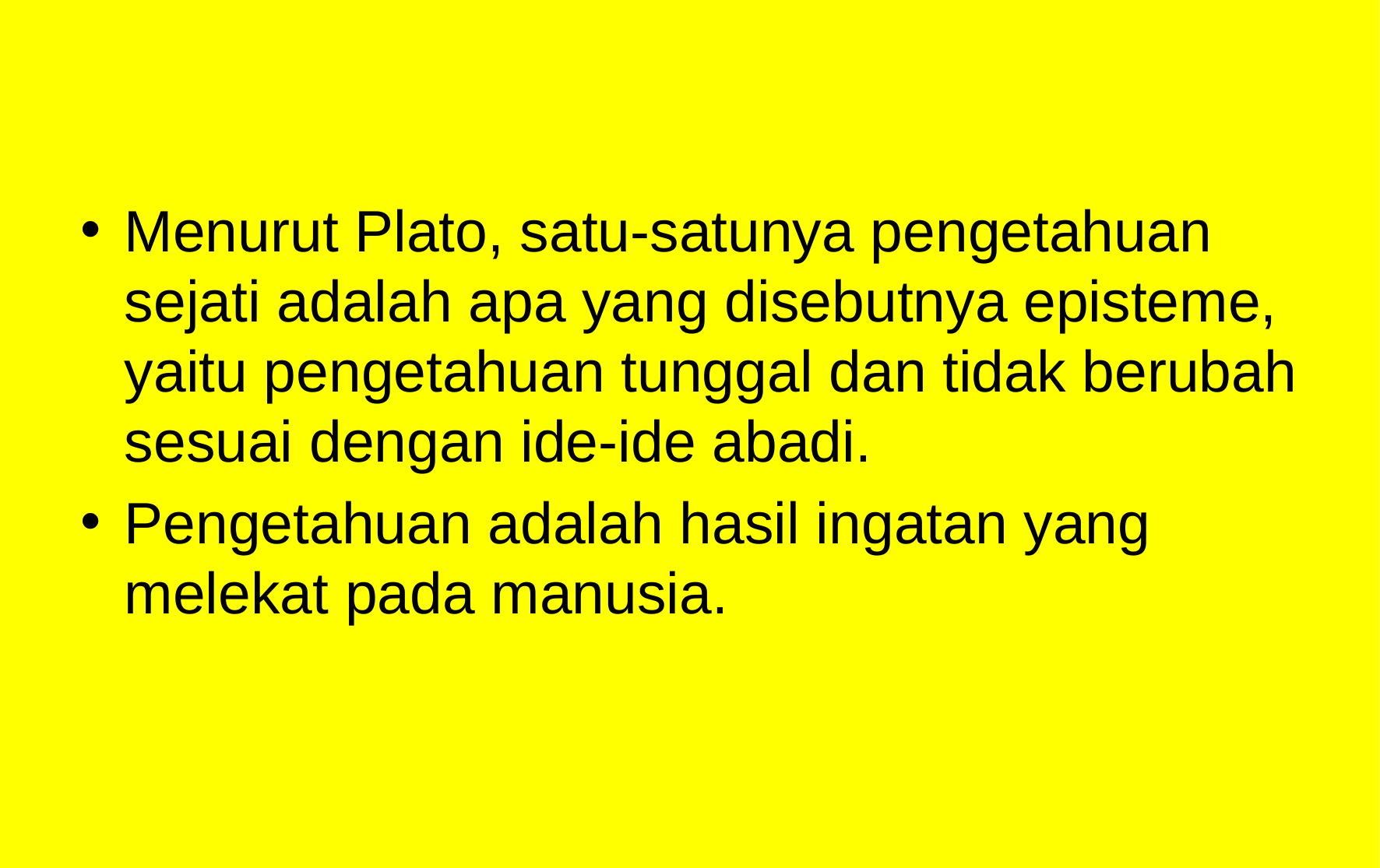

Menurut Plato, satu-satunya pengetahuan sejati adalah apa yang disebutnya episteme, yaitu pengetahuan tunggal dan tidak berubah sesuai dengan ide-ide abadi.
Pengetahuan adalah hasil ingatan yang melekat pada manusia.